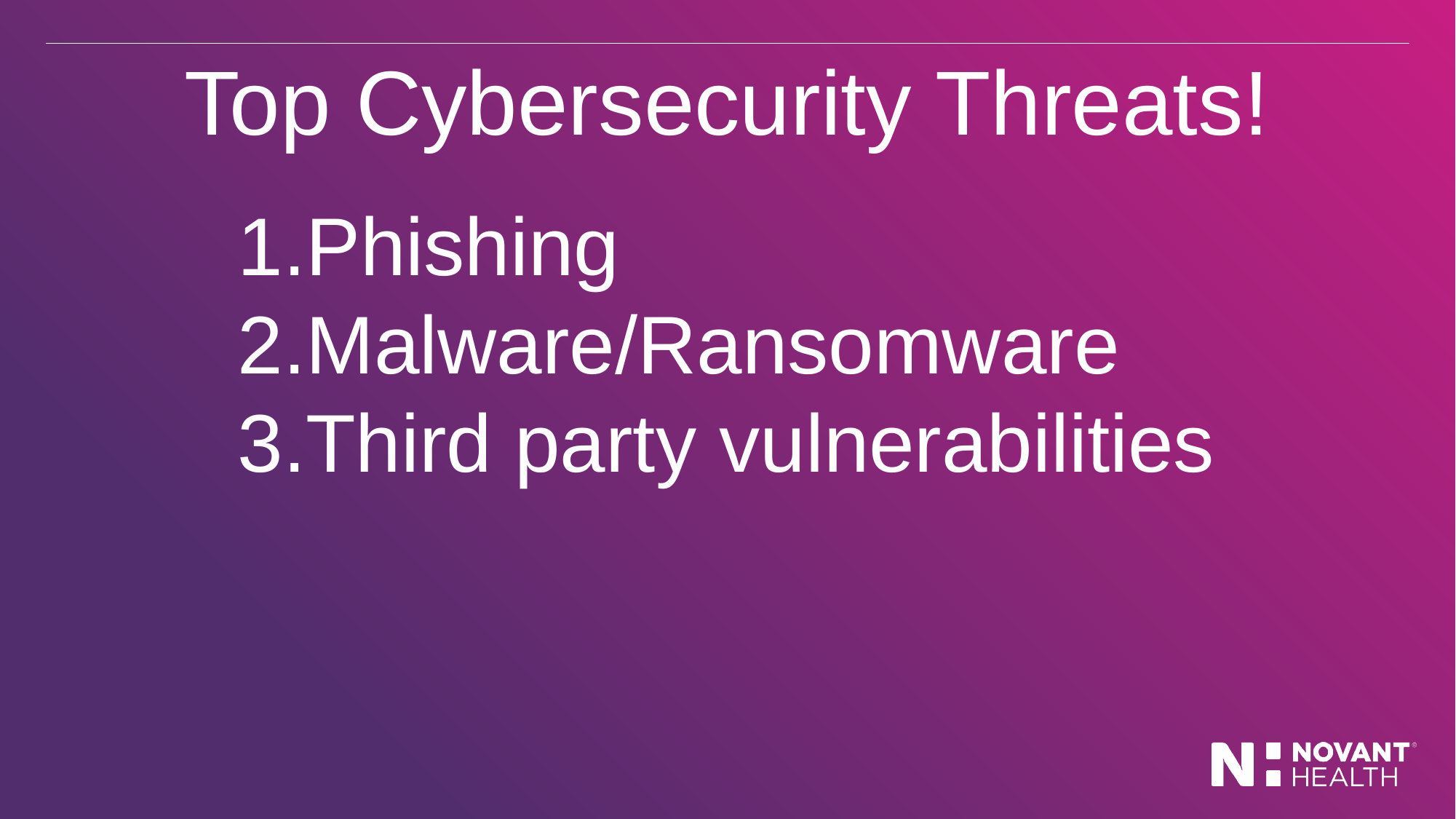

# Top Cybersecurity Threats!
Phishing
Malware/Ransomware
Third party vulnerabilities